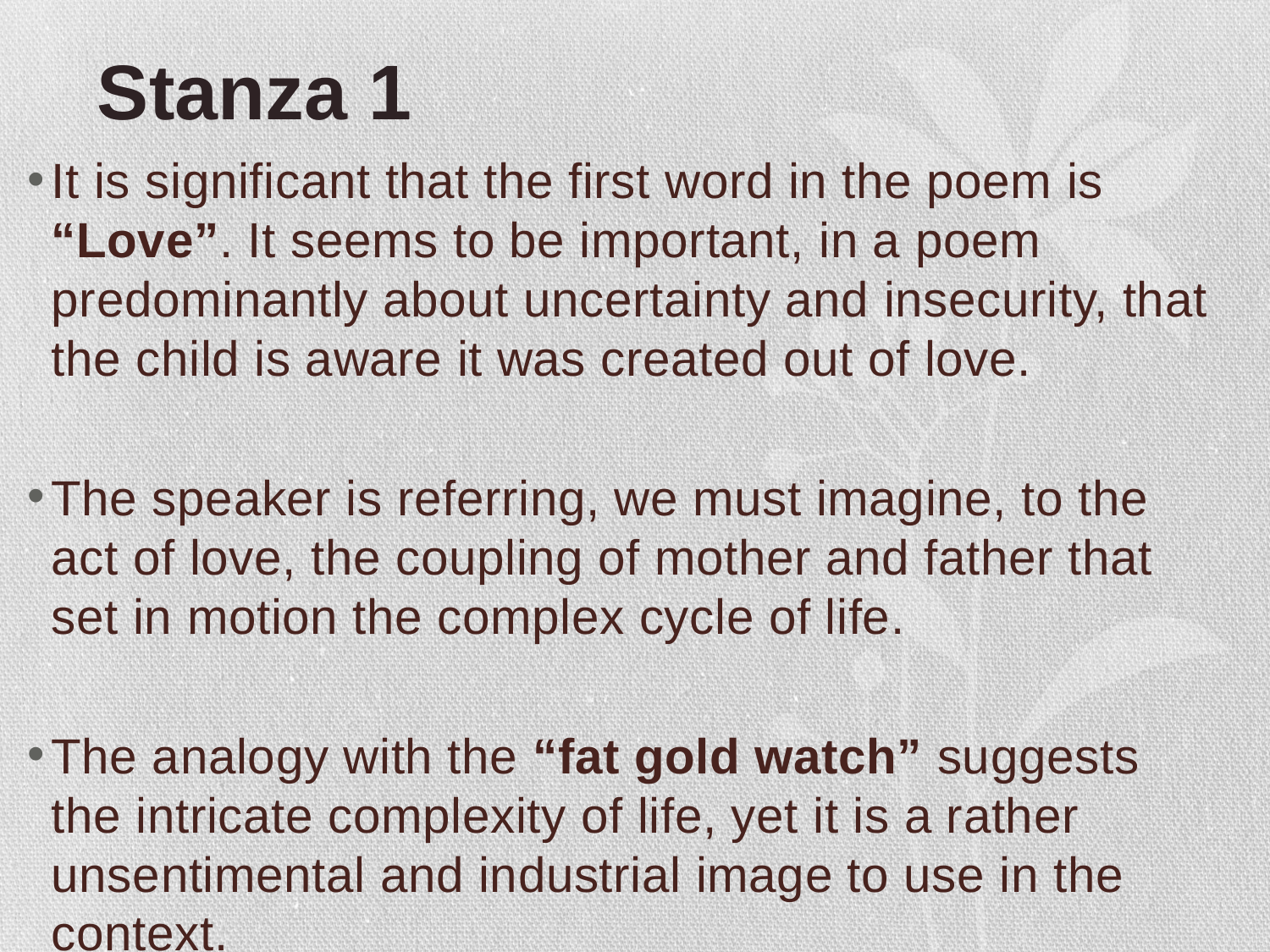

Stanza 1
It is significant that the first word in the poem is “Love”. It seems to be important, in a poem predominantly about uncertainty and insecurity, that the child is aware it was created out of love.

The speaker is referring, we must imagine, to the act of love, the coupling of mother and father that set in motion the complex cycle of life.

The analogy with the “fat gold watch” suggests the intricate complexity of life, yet it is a rather unsentimental and industrial image to use in the context.